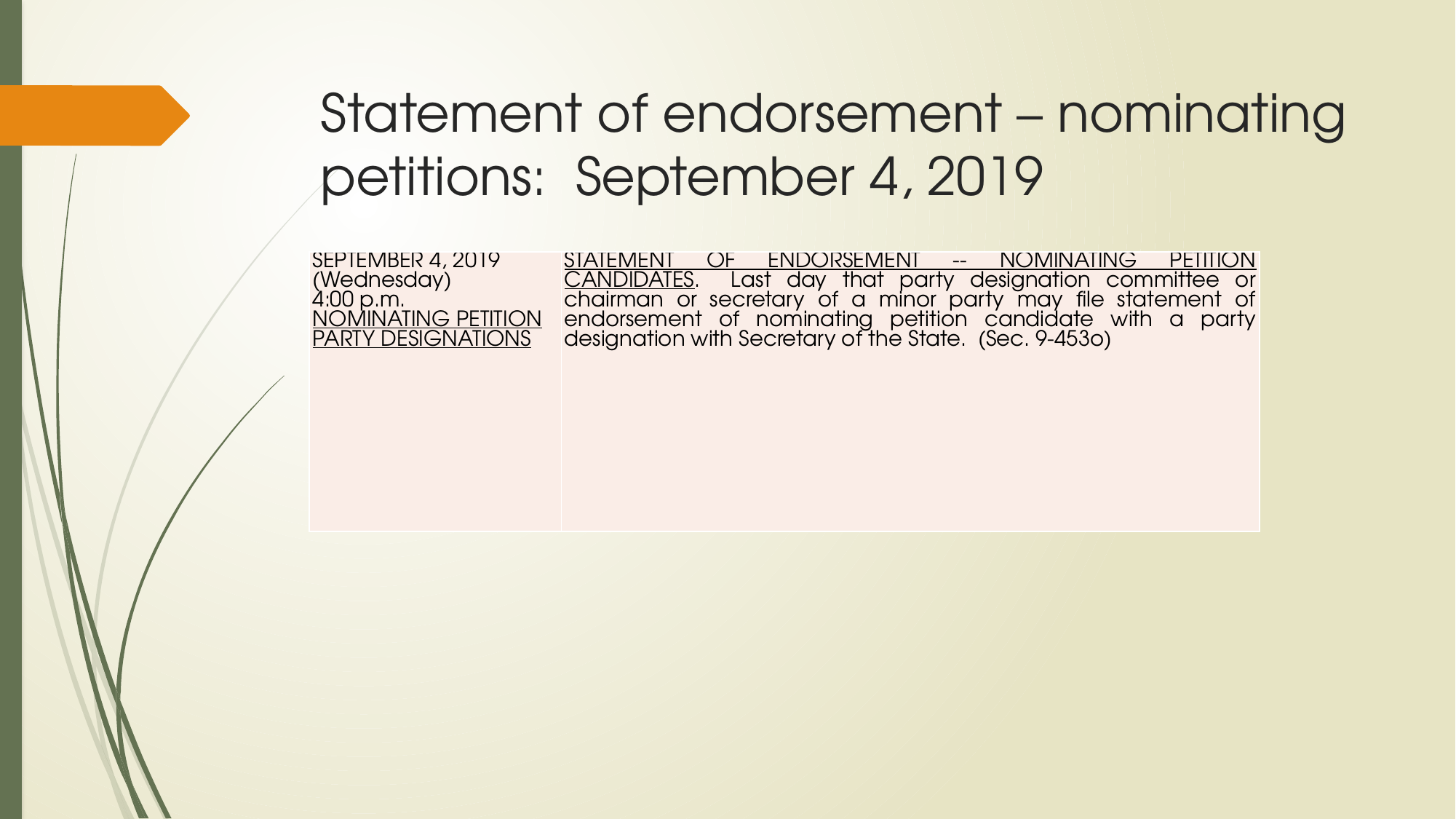

# Statement of endorsement – nominating petitions:  September 4, 2019
| SEPTEMBER 4, 2019 (Wednesday) 4:00 p.m. NOMINATING PETITION PARTY DESIGNATIONS | STATEMENT OF ENDORSEMENT -- NOMINATING PETITION CANDIDATES. Last day that party designation committee or chairman or secretary of a minor party may file statement of endorsement of nominating petition candidate with a party designation with Secretary of the State. (Sec. 9-453o) |
| --- | --- |